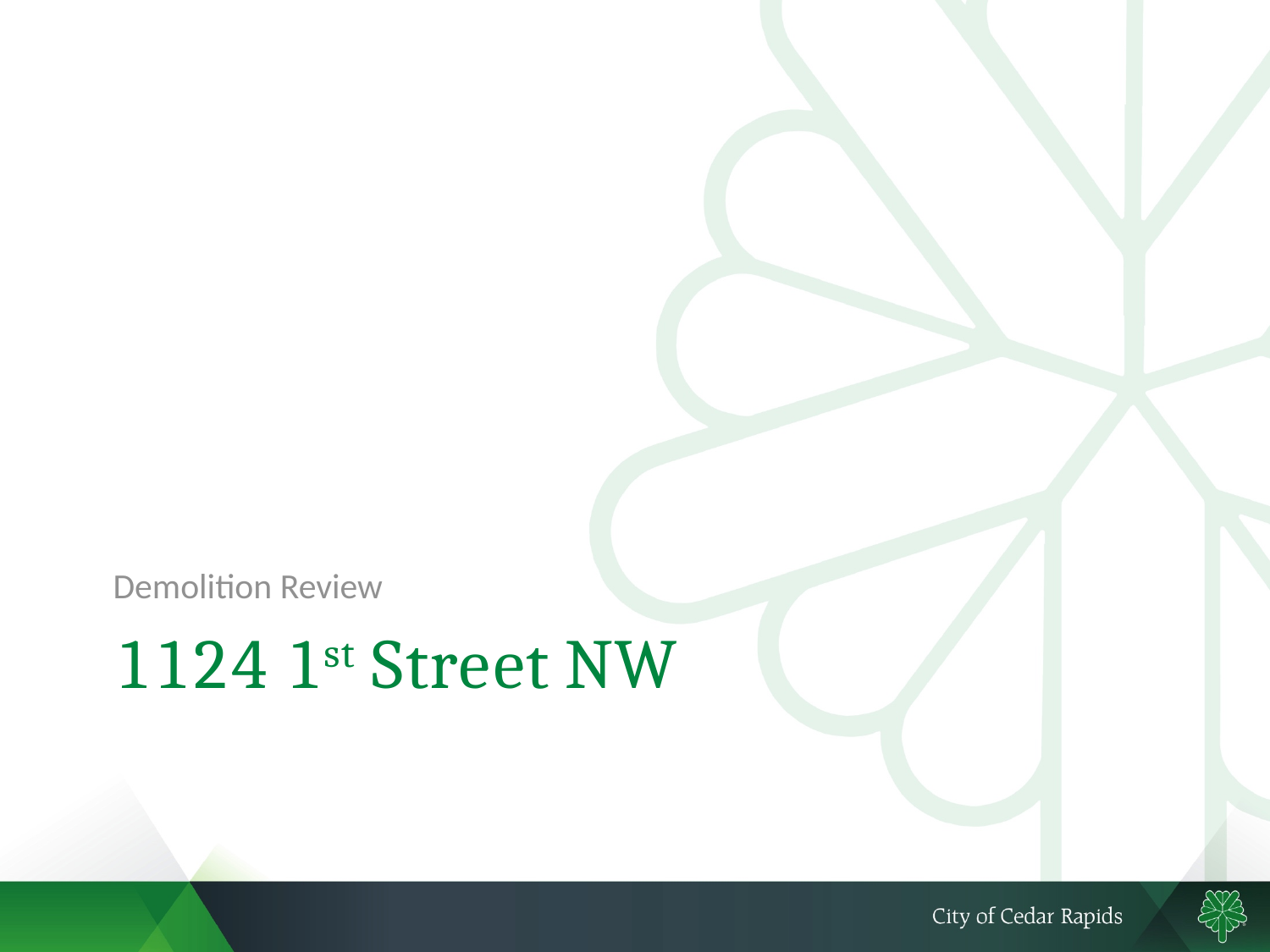

Demolition Review
# 1124 1st Street NW